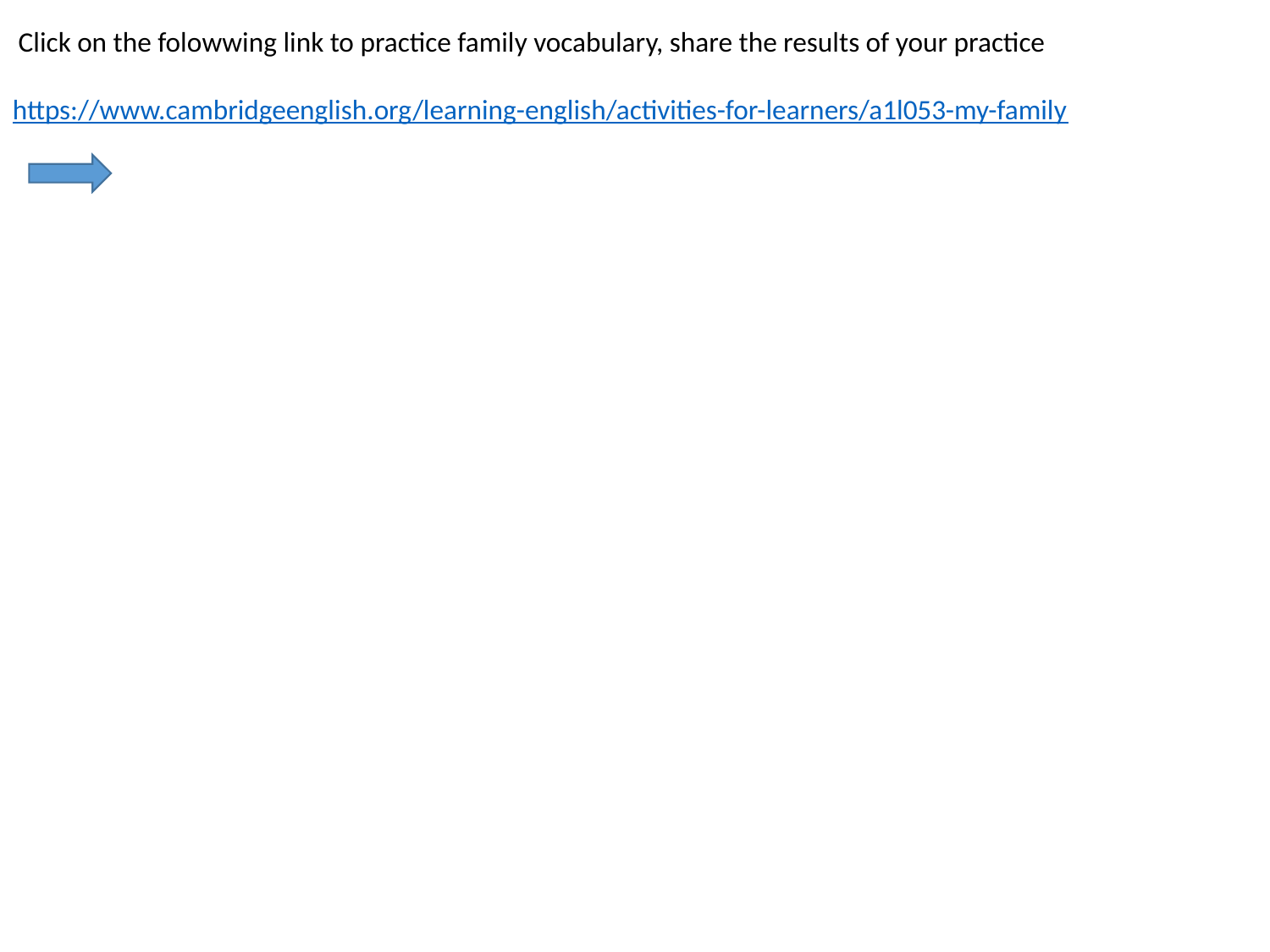

Click on the folowwing link to practice family vocabulary, share the results of your practice
https://www.cambridgeenglish.org/learning-english/activities-for-learners/a1l053-my-family